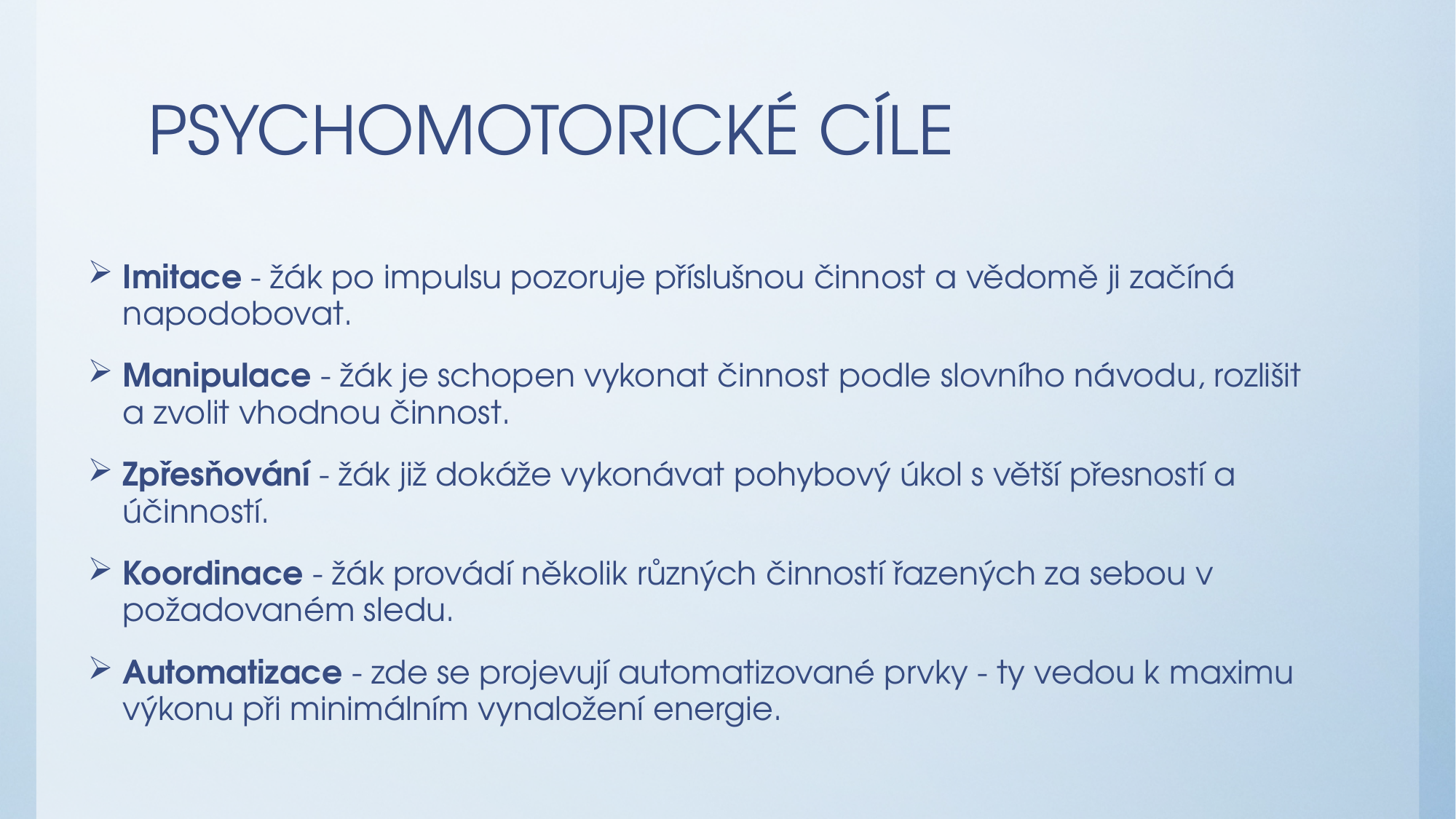

# PSYCHOMOTORICKÉ CÍLE

Imitace - žák po impulsu pozoruje příslušnou činnost a vědomě ji začíná napodobovat.
Manipulace - žák je schopen vykonat činnost podle slovního návodu, rozlišit a zvolit vhodnou činnost.
Zpřesňování - žák již dokáže vykonávat pohybový úkol s větší přesností a účinností.
Koordinace - žák provádí několik různých činností řazených za sebou v požadovaném sledu.
Automatizace - zde se projevují automatizované prvky - ty vedou k maximu výkonu při minimálním vynaložení energie.